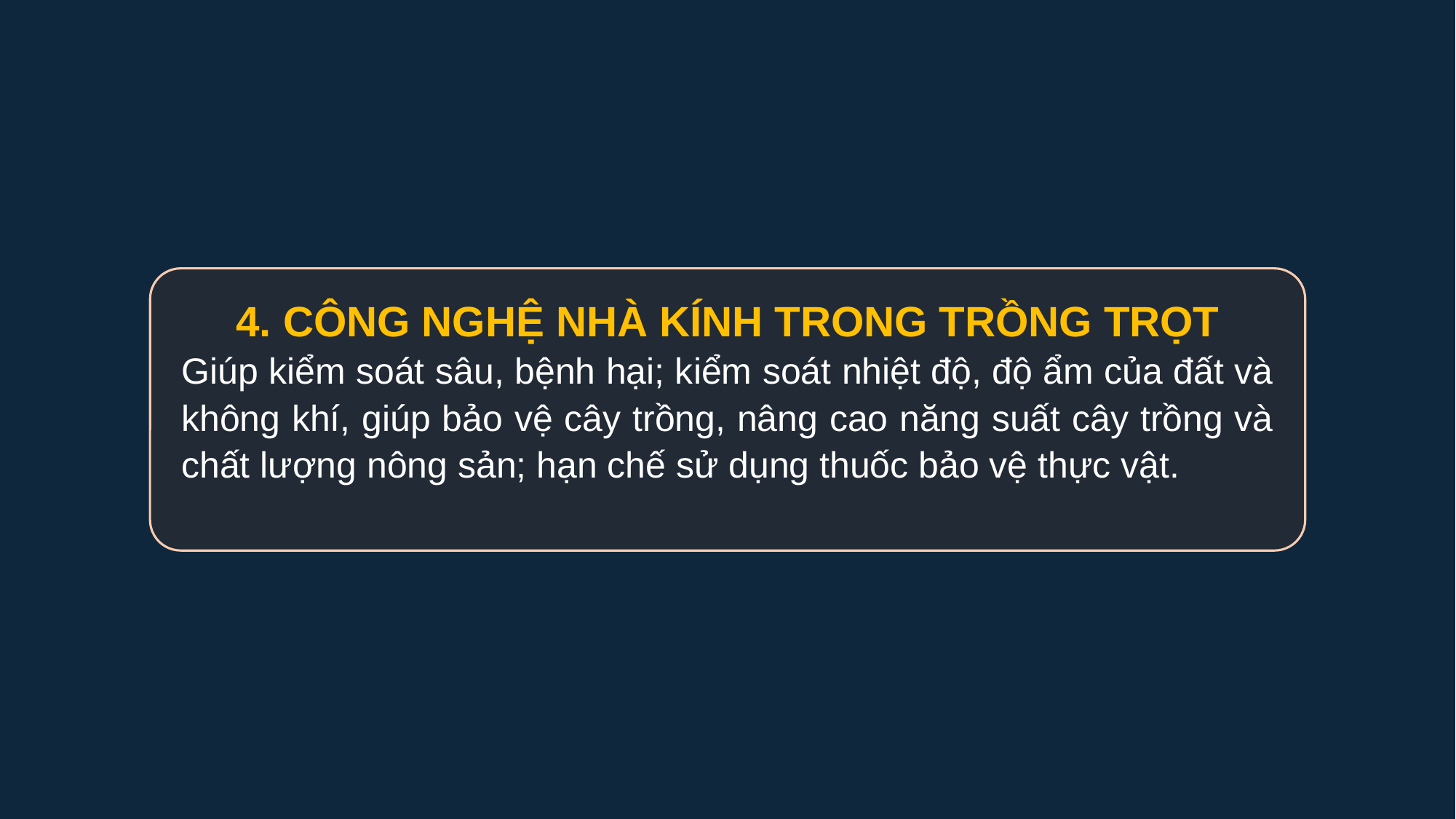

4. CÔNG NGHỆ NHÀ KÍNH TRONG TRỒNG TRỌT
Giúp kiểm soát sâu, bệnh hại; kiểm soát nhiệt độ, độ ẩm của đất và không khí, giúp bảo vệ cây trồng, nâng cao năng suất cây trồng và chất lượng nông sản; hạn chế sử dụng thuốc bảo vệ thực vật.